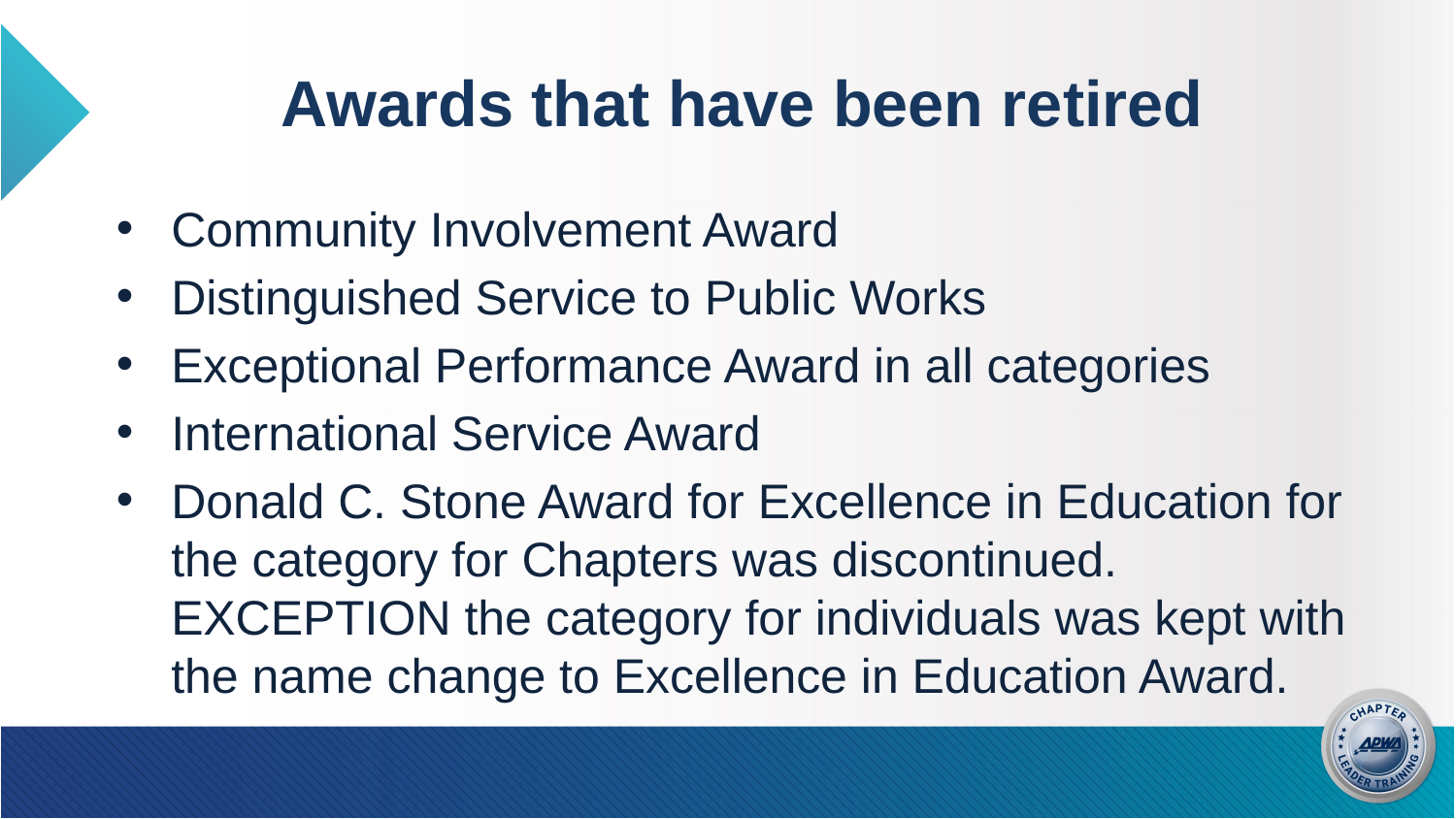

# Awards that have been retired
Community Involvement Award
Distinguished Service to Public Works
Exceptional Performance Award in all categories
International Service Award
Donald C. Stone Award for Excellence in Education for the category for Chapters was discontinued. EXCEPTION the category for individuals was kept with the name change to Excellence in Education Award.